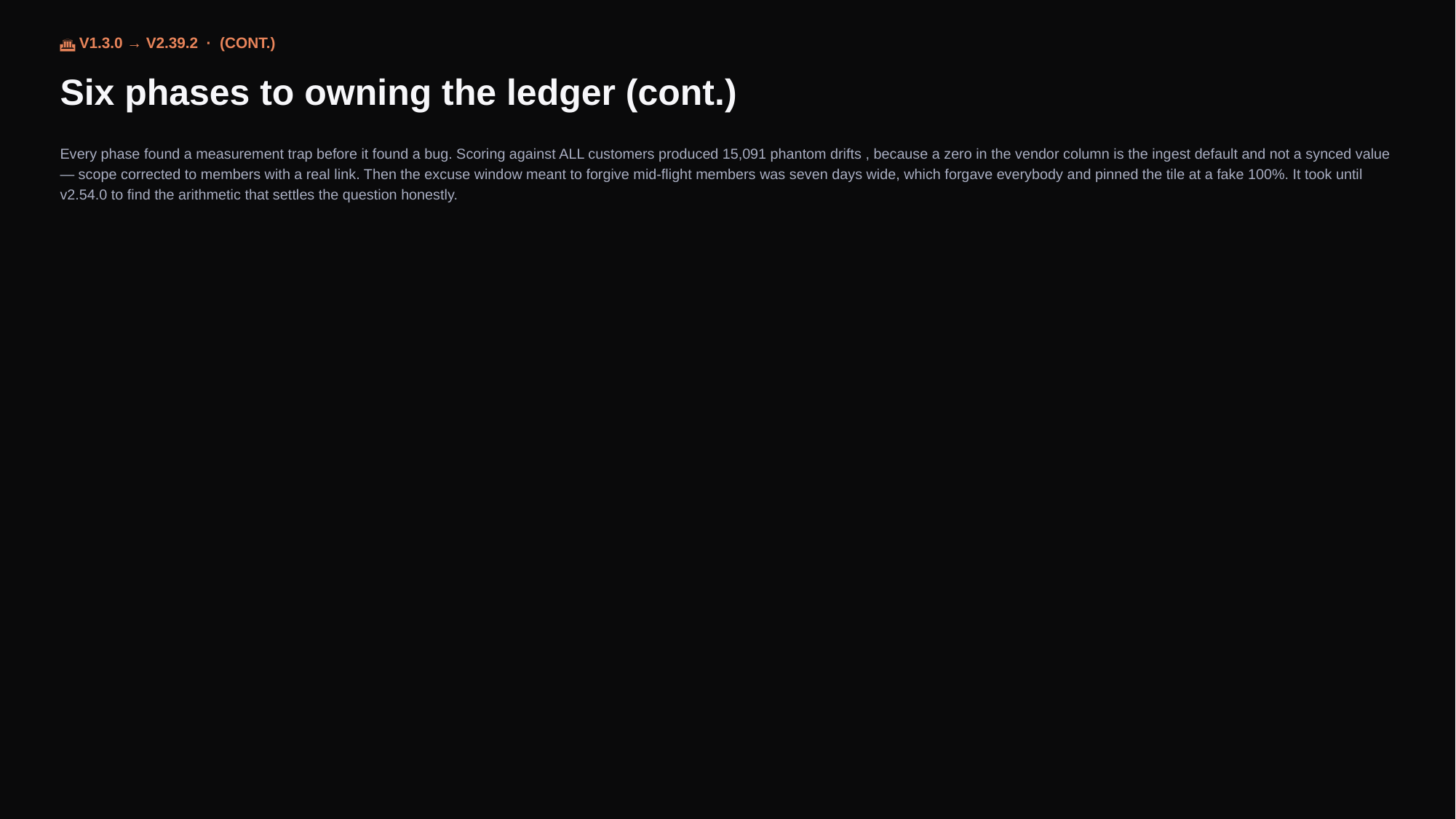

🏛 V1.3.0 → V2.39.2  ·  (CONT.)
Six phases to owning the ledger (cont.)
Every phase found a measurement trap before it found a bug. Scoring against ALL customers produced 15,091 phantom drifts , because a zero in the vendor column is the ingest default and not a synced value — scope corrected to members with a real link. Then the excuse window meant to forgive mid-flight members was seven days wide, which forgave everybody and pinned the tile at a fake 100%. It took until v2.54.0 to find the arithmetic that settles the question honestly.